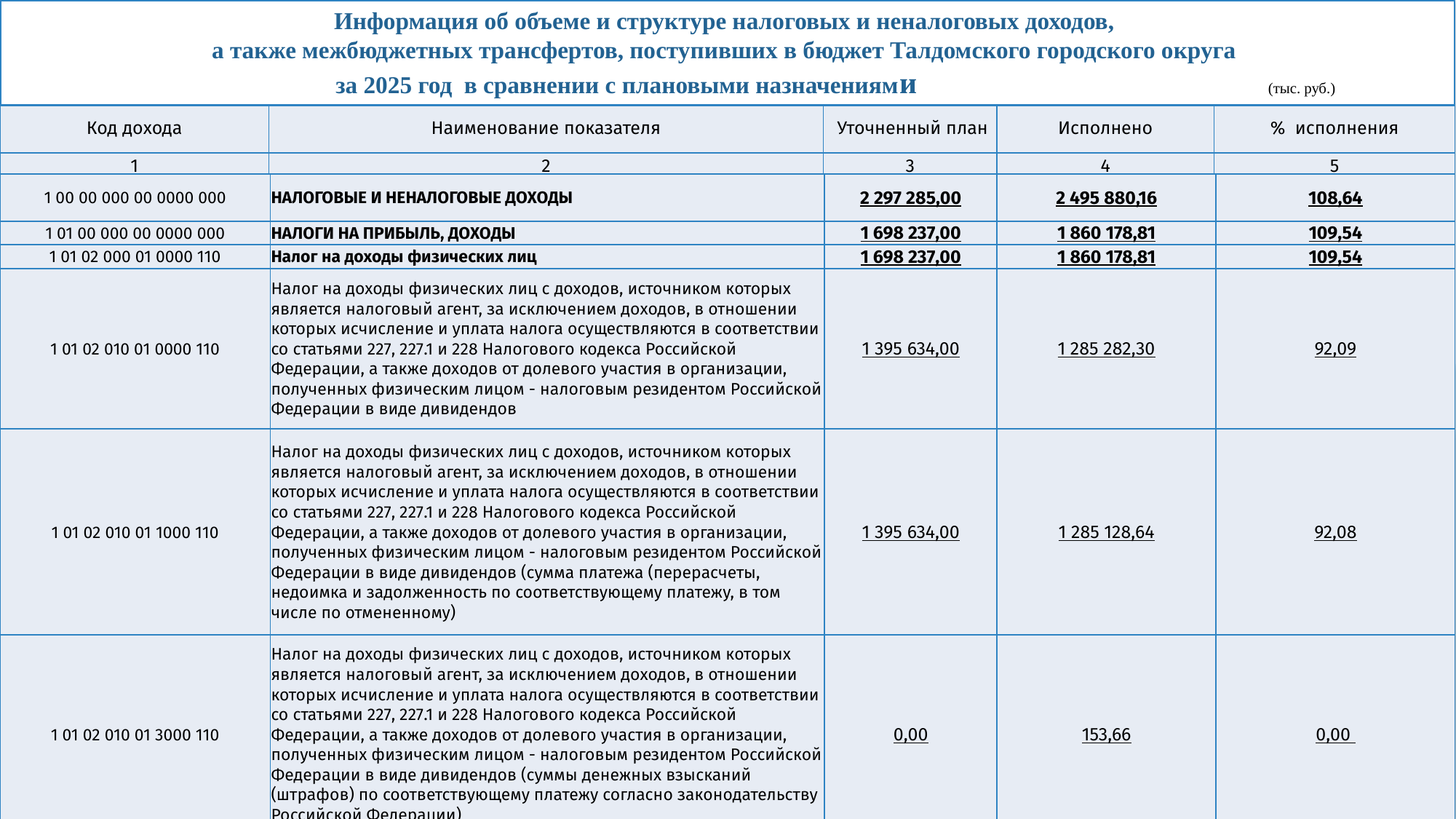

Информация об объеме и структуре налоговых и неналоговых доходов,
а также межбюджетных трансфертов, поступивших в бюджет Талдомского городского округа
                                    за 2025 год  в сравнении с плановыми назначениями                                              (тыс. руб.)
| Код дохода | Наименование показателя | Уточненный план | Исполнено | % исполнения |
| --- | --- | --- | --- | --- |
| 1 | 2 | 3 | 4 | 5 |
| 1 00 00 000 00 0000 000 | НАЛОГОВЫЕ И НЕНАЛОГОВЫЕ ДОХОДЫ | 2 297 285,00 | 2 495 880,16 | 108,64 |
| --- | --- | --- | --- | --- |
| 1 01 00 000 00 0000 000 | НАЛОГИ НА ПРИБЫЛЬ, ДОХОДЫ | 1 698 237,00 | 1 860 178,81 | 109,54 |
| 1 01 02 000 01 0000 110 | Налог на доходы физических лиц | 1 698 237,00 | 1 860 178,81 | 109,54 |
| 1 01 02 010 01 0000 110 | Налог на доходы физических лиц с доходов, источником которых является налоговый агент, за исключением доходов, в отношении которых исчисление и уплата налога осуществляются в соответствии со статьями 227, 227.1 и 228 Налогового кодекса Российской Федерации, а также доходов от долевого участия в организации, полученных физическим лицом - налоговым резидентом Российской Федерации в виде дивидендов | 1 395 634,00 | 1 285 282,30 | 92,09 |
| 1 01 02 010 01 1000 110 | Налог на доходы физических лиц с доходов, источником которых является налоговый агент, за исключением доходов, в отношении которых исчисление и уплата налога осуществляются в соответствии со статьями 227, 227.1 и 228 Налогового кодекса Российской Федерации, а также доходов от долевого участия в организации, полученных физическим лицом - налоговым резидентом Российской Федерации в виде дивидендов (сумма платежа (перерасчеты, недоимка и задолженность по соответствующему платежу, в том числе по отмененному) | 1 395 634,00 | 1 285 128,64 | 92,08 |
| 1 01 02 010 01 3000 110 | Налог на доходы физических лиц с доходов, источником которых является налоговый агент, за исключением доходов, в отношении которых исчисление и уплата налога осуществляются в соответствии со статьями 227, 227.1 и 228 Налогового кодекса Российской Федерации, а также доходов от долевого участия в организации, полученных физическим лицом - налоговым резидентом Российской Федерации в виде дивидендов (суммы денежных взысканий (штрафов) по соответствующему платежу согласно законодательству Российской Федерации) | 0,00 | 153,66 | 0,00 |
22